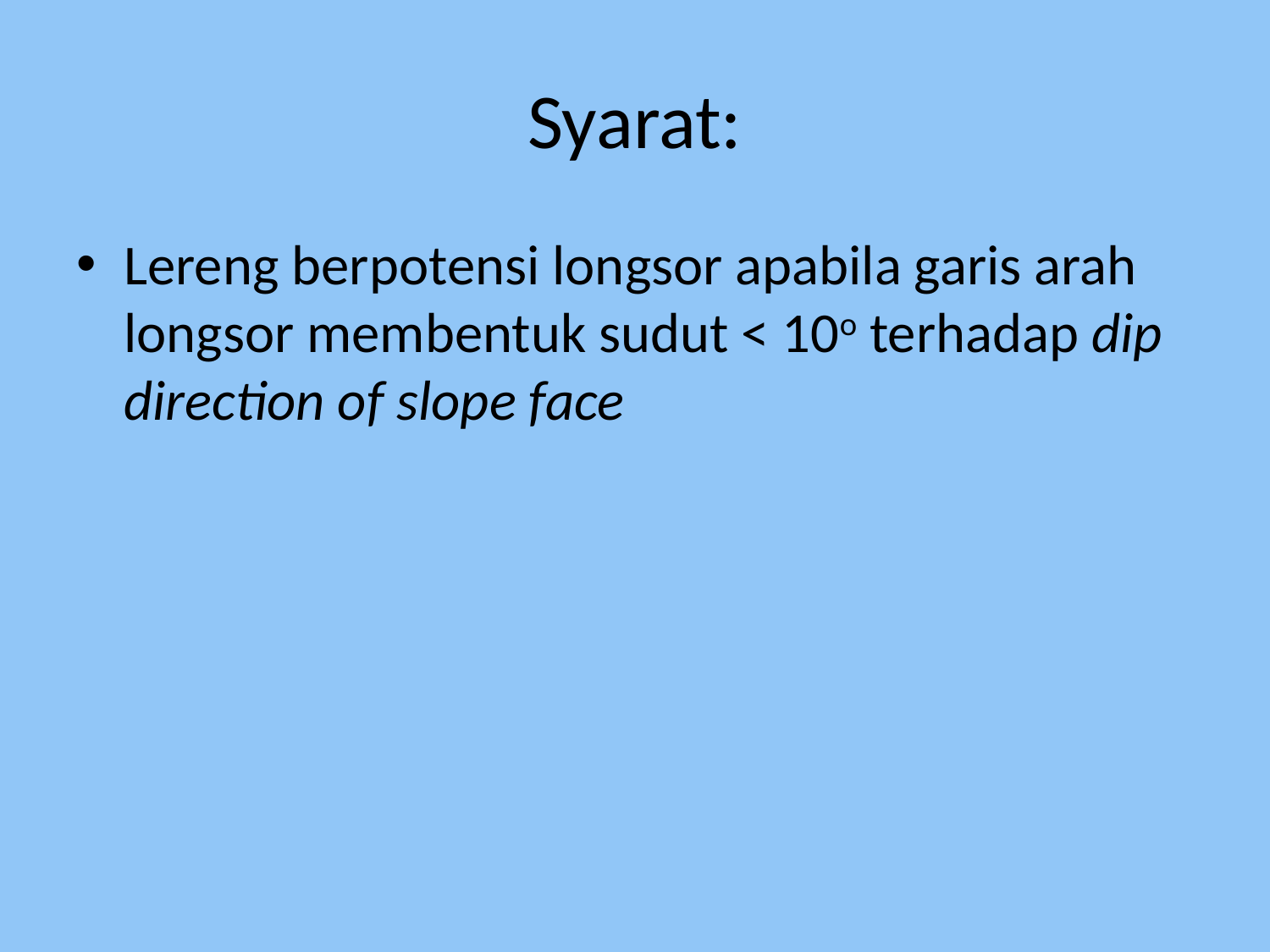

# Syarat:
Lereng berpotensi longsor apabila garis arah longsor membentuk sudut < 10o terhadap dip direction of slope face